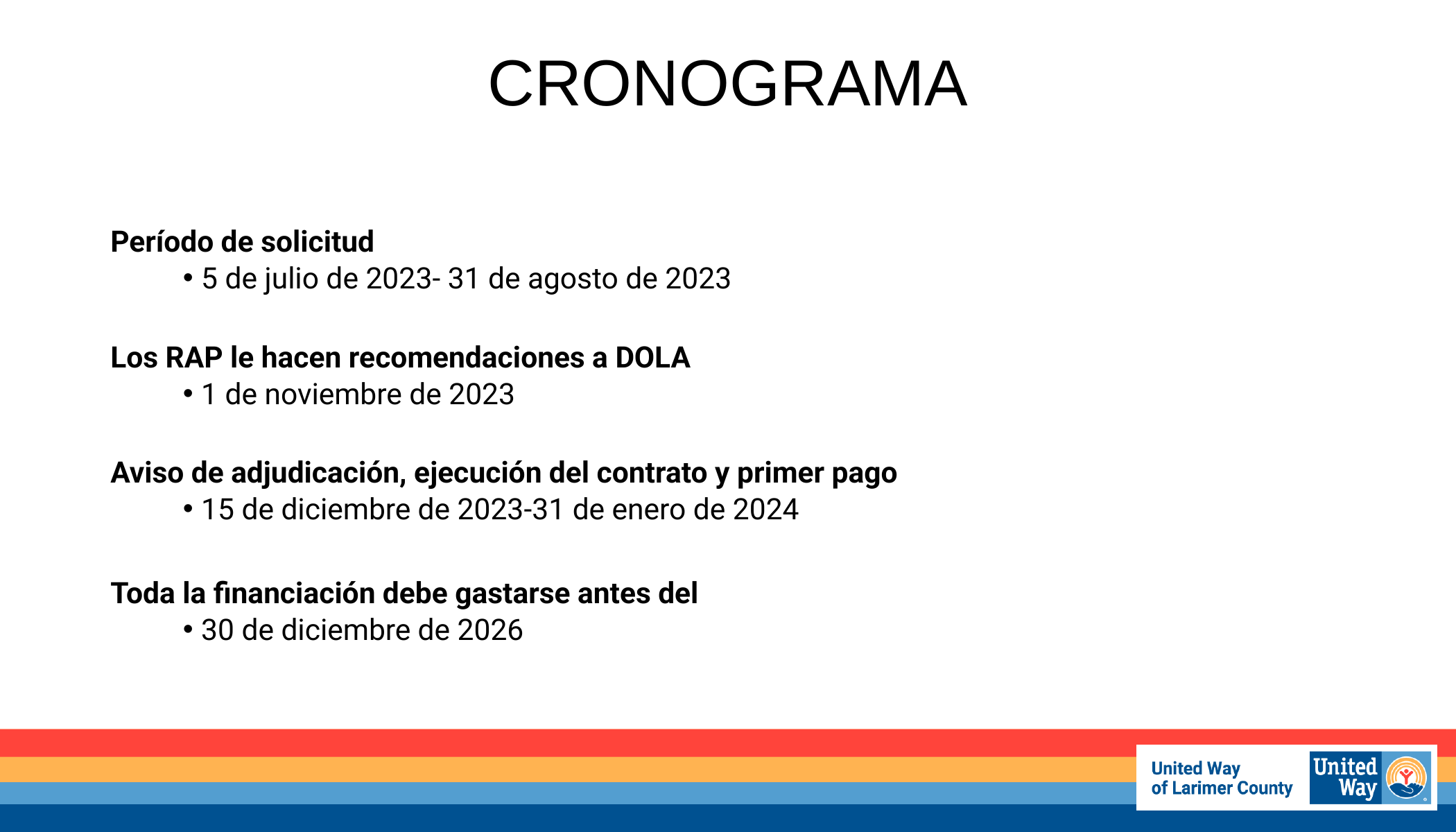

# CRONOGRAMA
Período de solicitud
5 de julio de 2023- 31 de agosto de 2023

Los RAP le hacen recomendaciones a DOLA
1 de noviembre de 2023

Aviso de adjudicación, ejecución del contrato y primer pago
15 de diciembre de 2023-31 de enero de 2024

Toda la financiación debe gastarse antes del
30 de diciembre de 2026